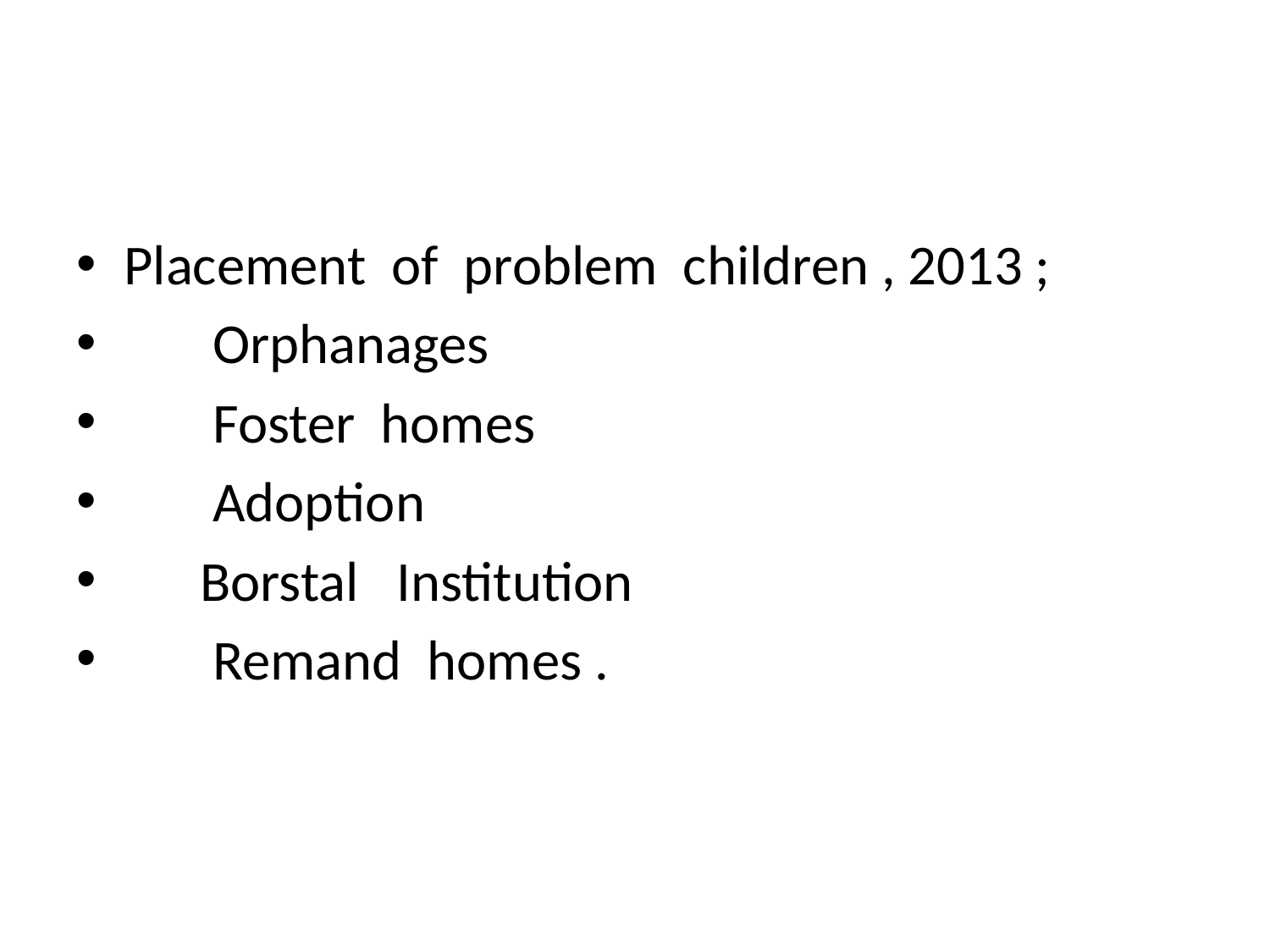

#
Placement  of  problem  children , 2013 ;
       Orphanages
       Foster  homes
       Adoption
      Borstal   Institution
       Remand  homes .